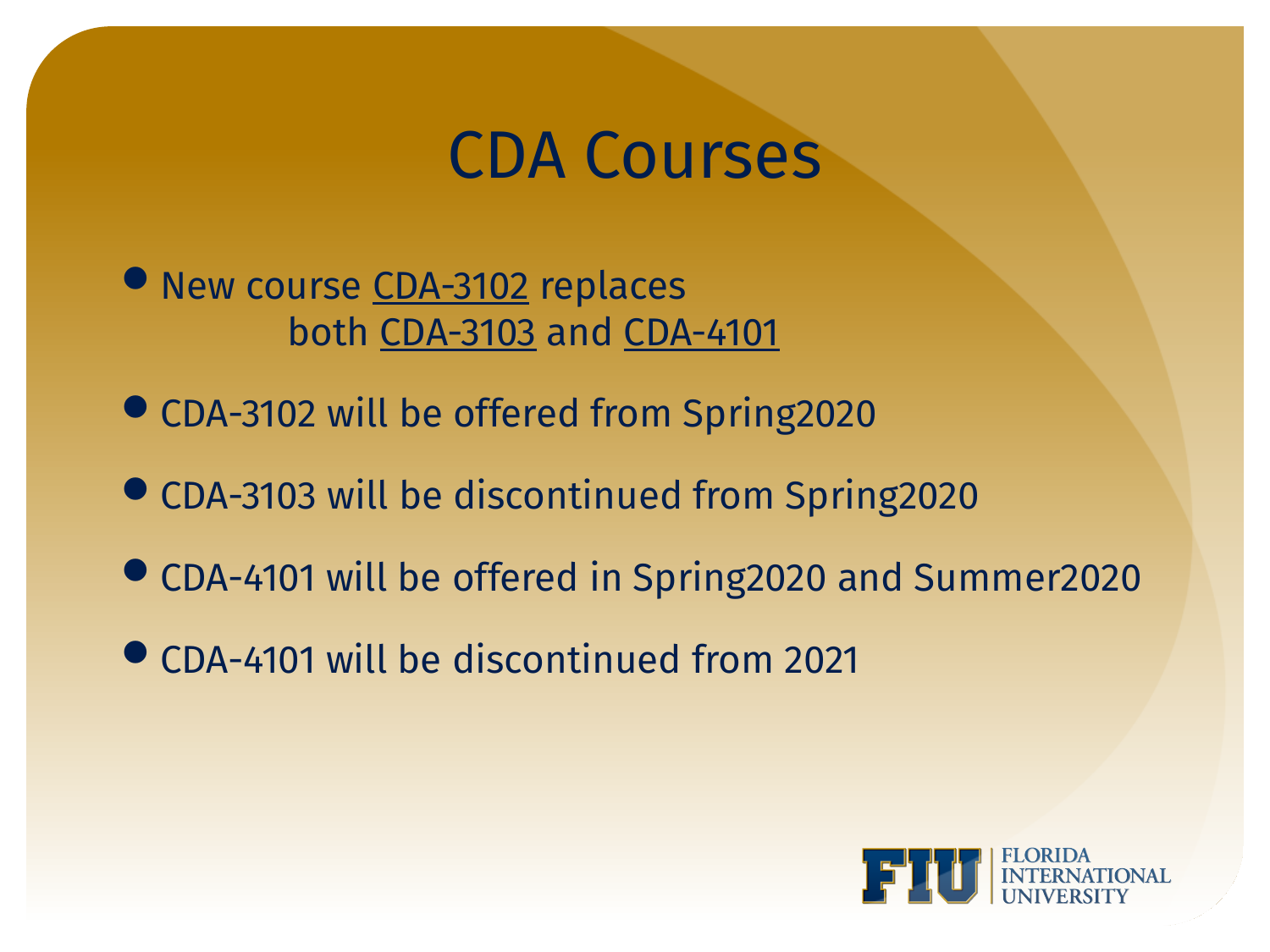

# CDA Courses
New course CDA-3102 replaces				both CDA-3103 and CDA-4101
CDA-3102 will be offered from Spring2020
CDA-3103 will be discontinued from Spring2020
CDA-4101 will be offered in Spring2020 and Summer2020
CDA-4101 will be discontinued from 2021